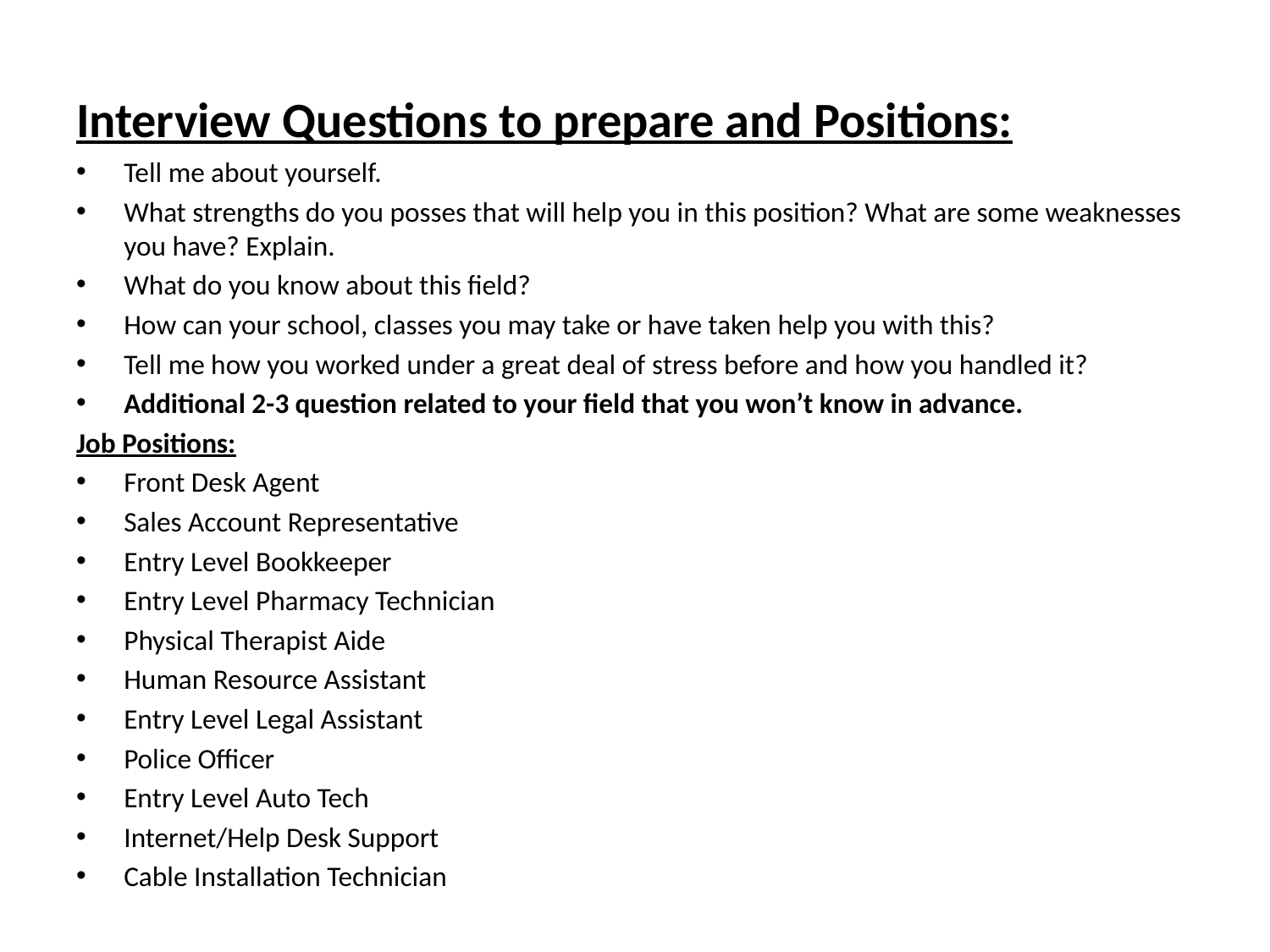

# Interview Questions to prepare and Positions:
Tell me about yourself.
What strengths do you posses that will help you in this position? What are some weaknesses you have? Explain.
What do you know about this field?
How can your school, classes you may take or have taken help you with this?
Tell me how you worked under a great deal of stress before and how you handled it?
Additional 2-3 question related to your field that you won’t know in advance.
Job Positions:
Front Desk Agent
Sales Account Representative
Entry Level Bookkeeper
Entry Level Pharmacy Technician
Physical Therapist Aide
Human Resource Assistant
Entry Level Legal Assistant
Police Officer
Entry Level Auto Tech
Internet/Help Desk Support
Cable Installation Technician